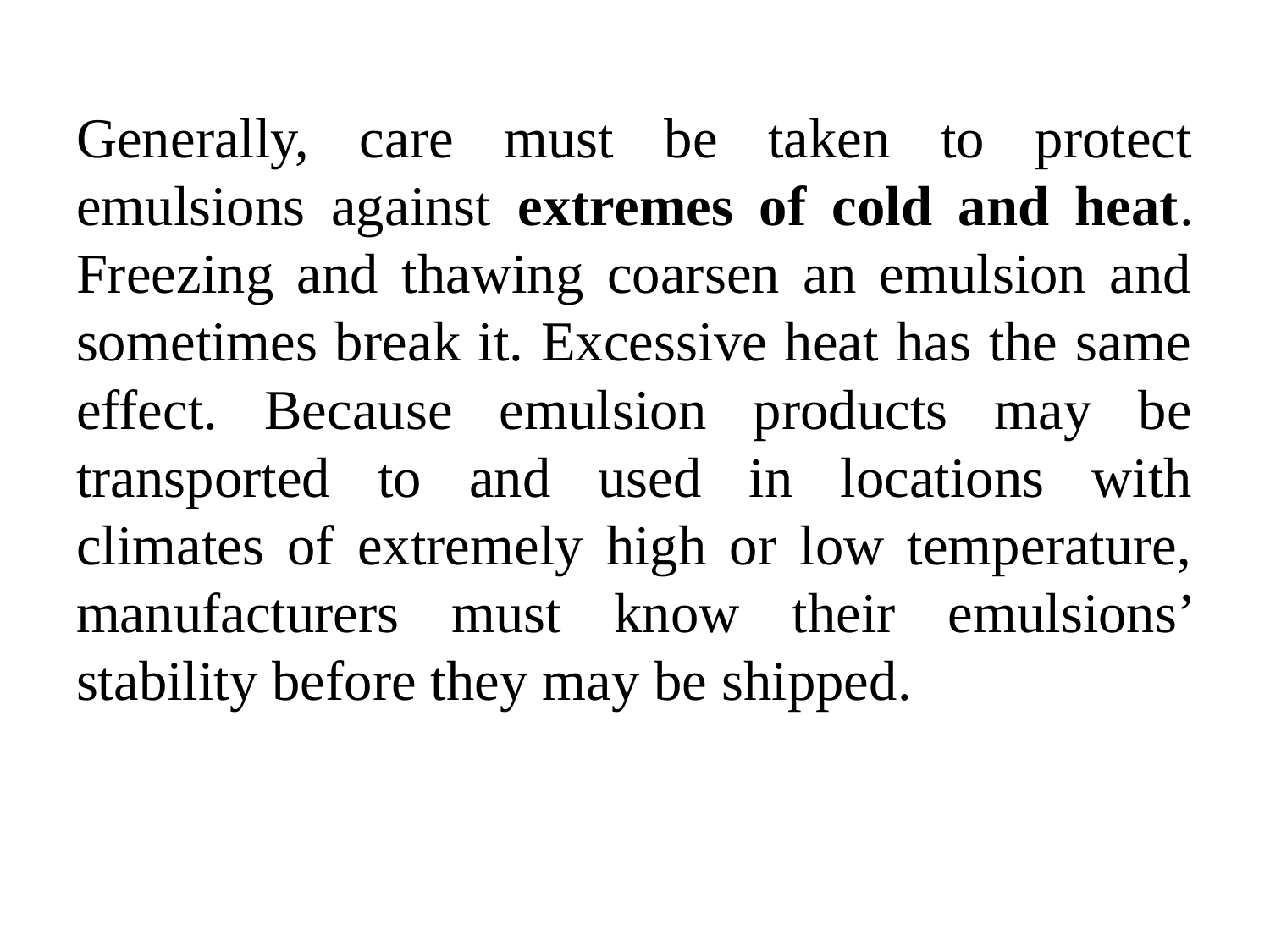

Generally, care must be taken to protect emulsions against extremes of cold and heat. Freezing and thawing coarsen an emulsion and sometimes break it. Excessive heat has the same effect. Because emulsion products may be transported to and used in locations with climates of extremely high or low temperature, manufacturers must know their emulsions’ stability before they may be shipped.